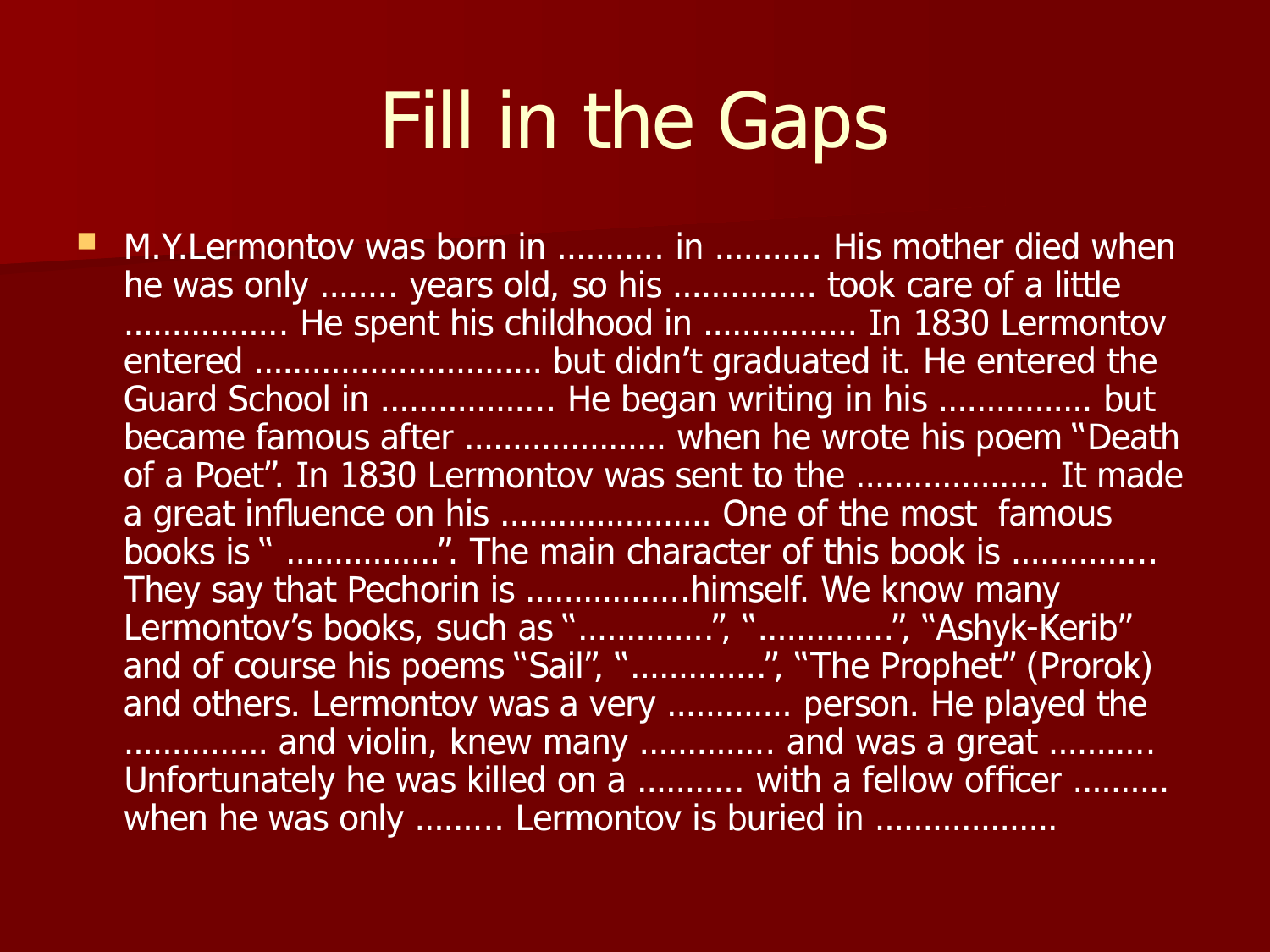

# Fill in the Gaps
M.Y.Lermontov was born in ……….. in ……….. His mother died when he was only …….. years old, so his …………… took care of a little …………….. He spent his childhood in ……………. In 1830 Lermontov entered ………………………… but didn’t graduated it. He entered the Guard School in ……………... He began writing in his ……………. but became famous after ………………… when he wrote his poem “Death of a Poet”. In 1830 Lermontov was sent to the ……………….. It made a great influence on his …………………. One of the most  famous books is “ …………….”. The main character of this book is …………... They say that Pechorin is ……………..himself. We know many Lermontov’s books, such as “…………..”, “…………..”, “Ashyk-Kerib” and of course his poems “Sail”, “…………..”, “The Prophet” (Prorok) and others. Lermontov was a very …………. person. He played the …………… and violin, knew many ………….. and was a great ……….. Unfortunately he was killed on a ……….. with a fellow officer ………. when he was only ……... Lermontov is buried in ……………….